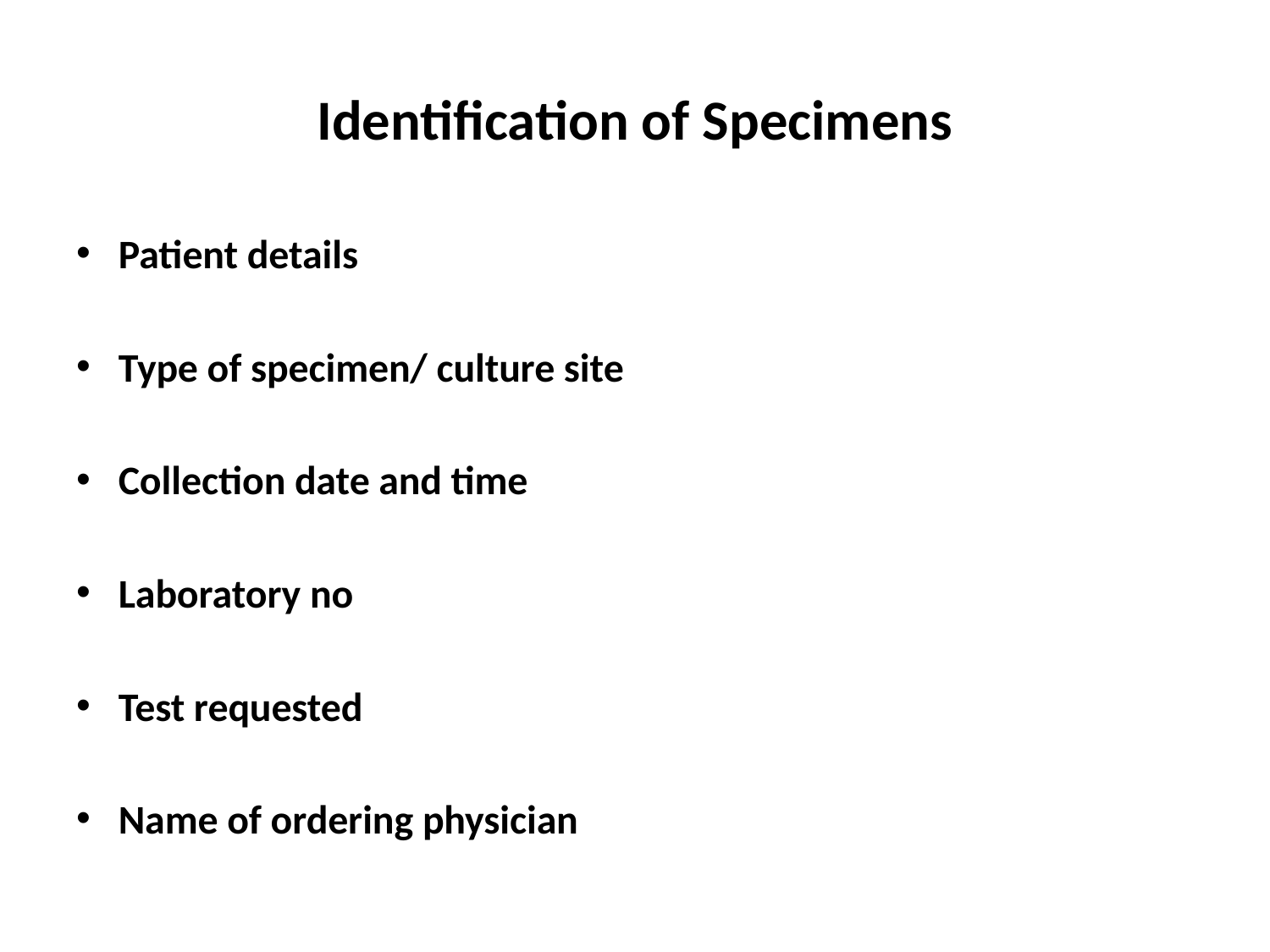

# Identification of Specimens
Patient details

Type of specimen/ culture site

Collection date and time

Laboratory no

Test requested

Name of ordering physician